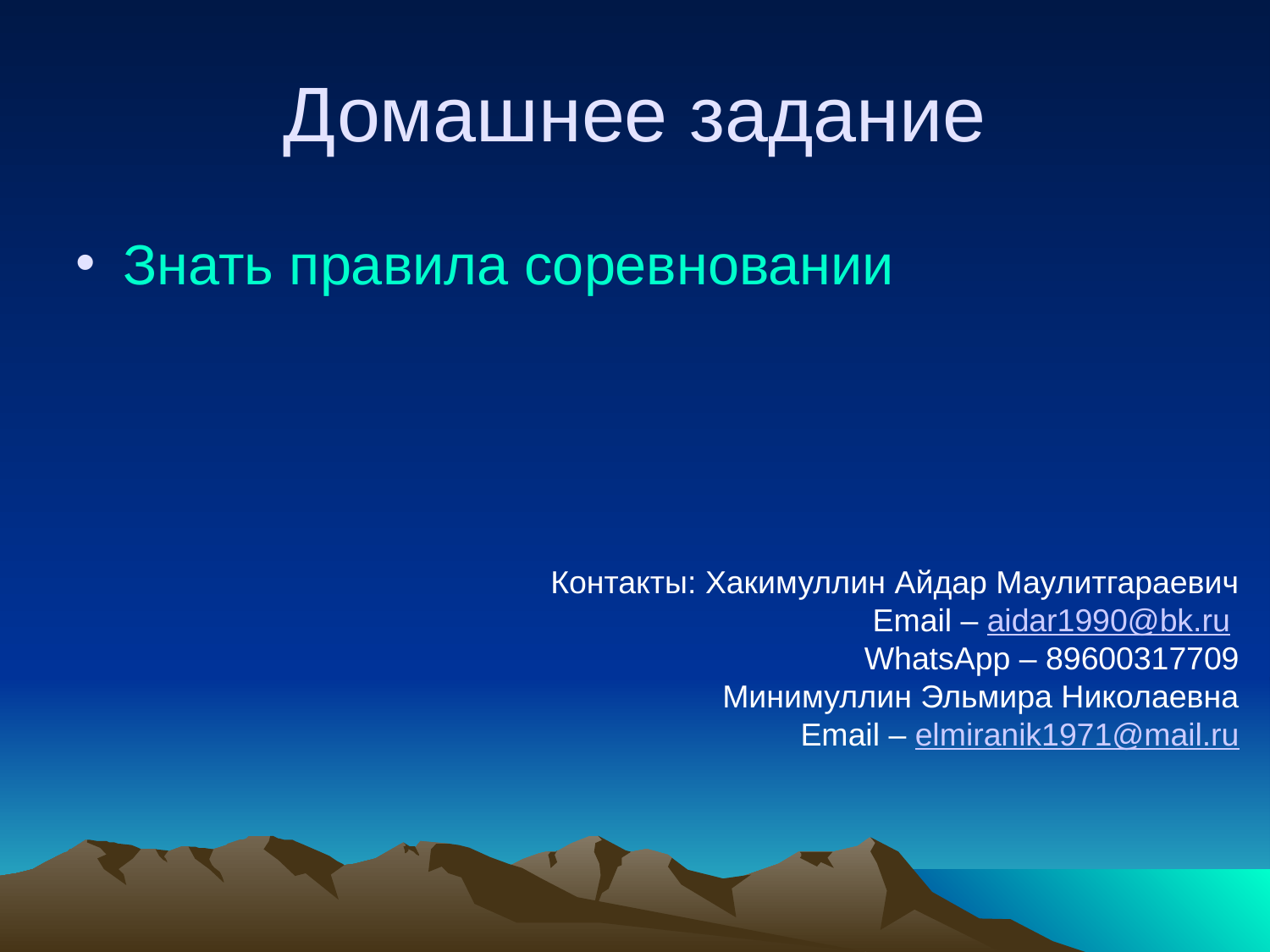

Домашнее задание
Знать правила соревновании
Контакты: Хакимуллин Айдар Маулитгараевич
 Email – aidar1990@bk.ru
 WhatsApp – 89600317709
Минимуллин Эльмира Николаевна
 Email – elmiranik1971@mail.ru